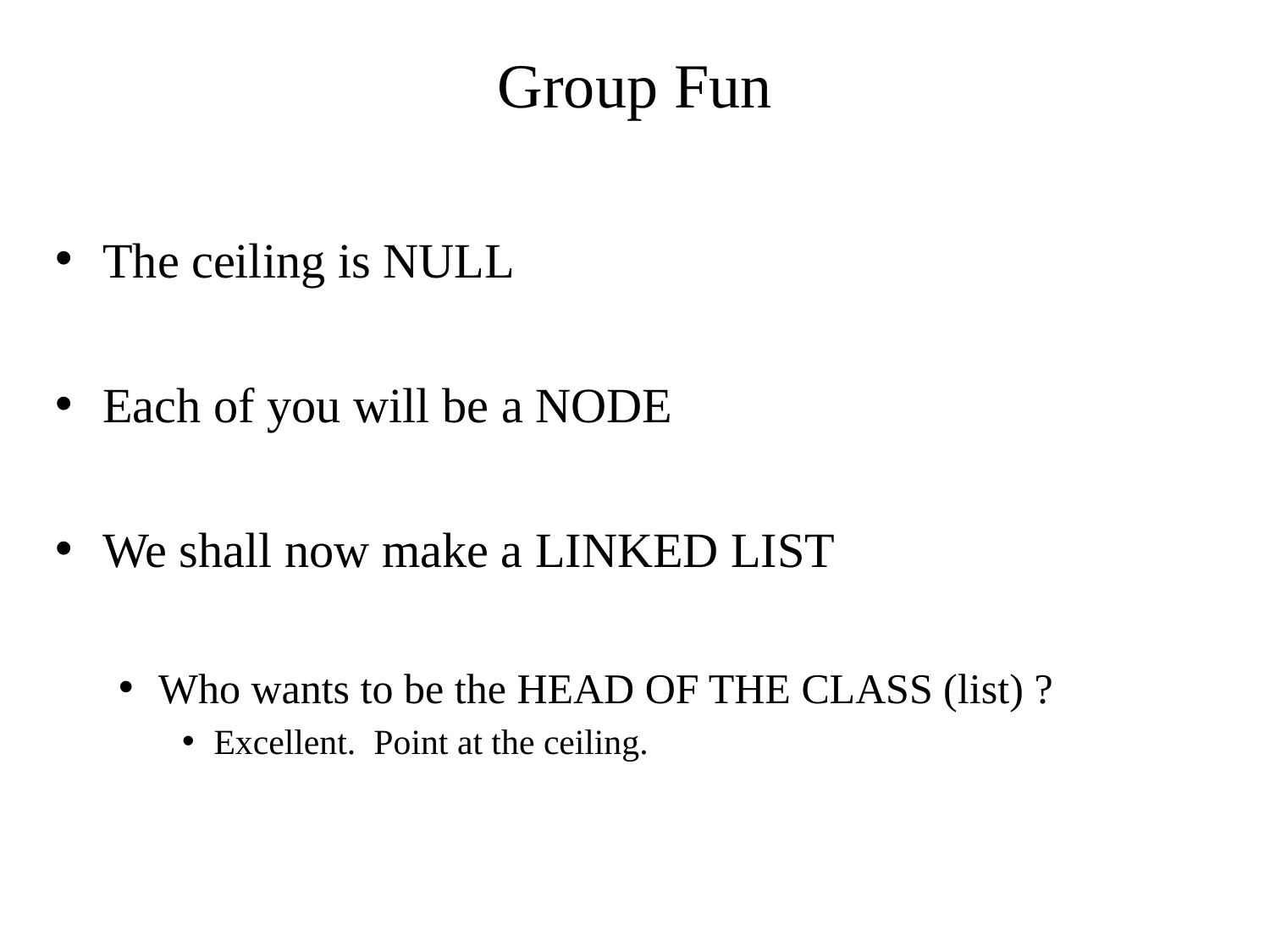

# Group Fun
The ceiling is NULL

Each of you will be a NODE

We shall now make a LINKED LIST

Who wants to be the HEAD OF THE CLASS (list) ?
Excellent.  Point at the ceiling.